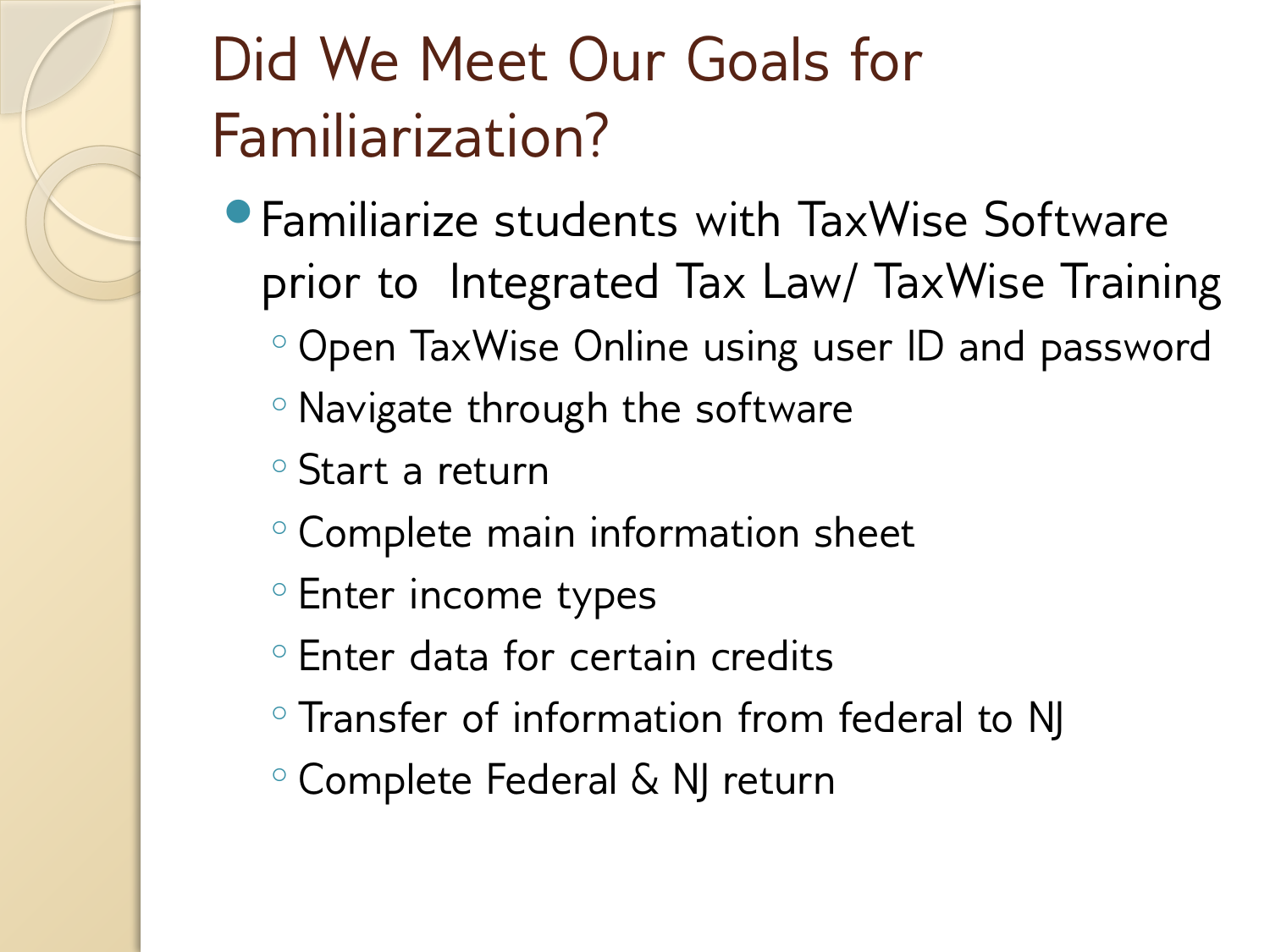

# Did We Meet Our Goals for Familiarization?
Familiarize students with TaxWise Software prior to  Integrated Tax Law/ TaxWise Training
Open TaxWise Online using user ID and password
Navigate through the software
Start a return
Complete main information sheet
Enter income types
Enter data for certain credits
Transfer of information from federal to NJ
Complete Federal & NJ return